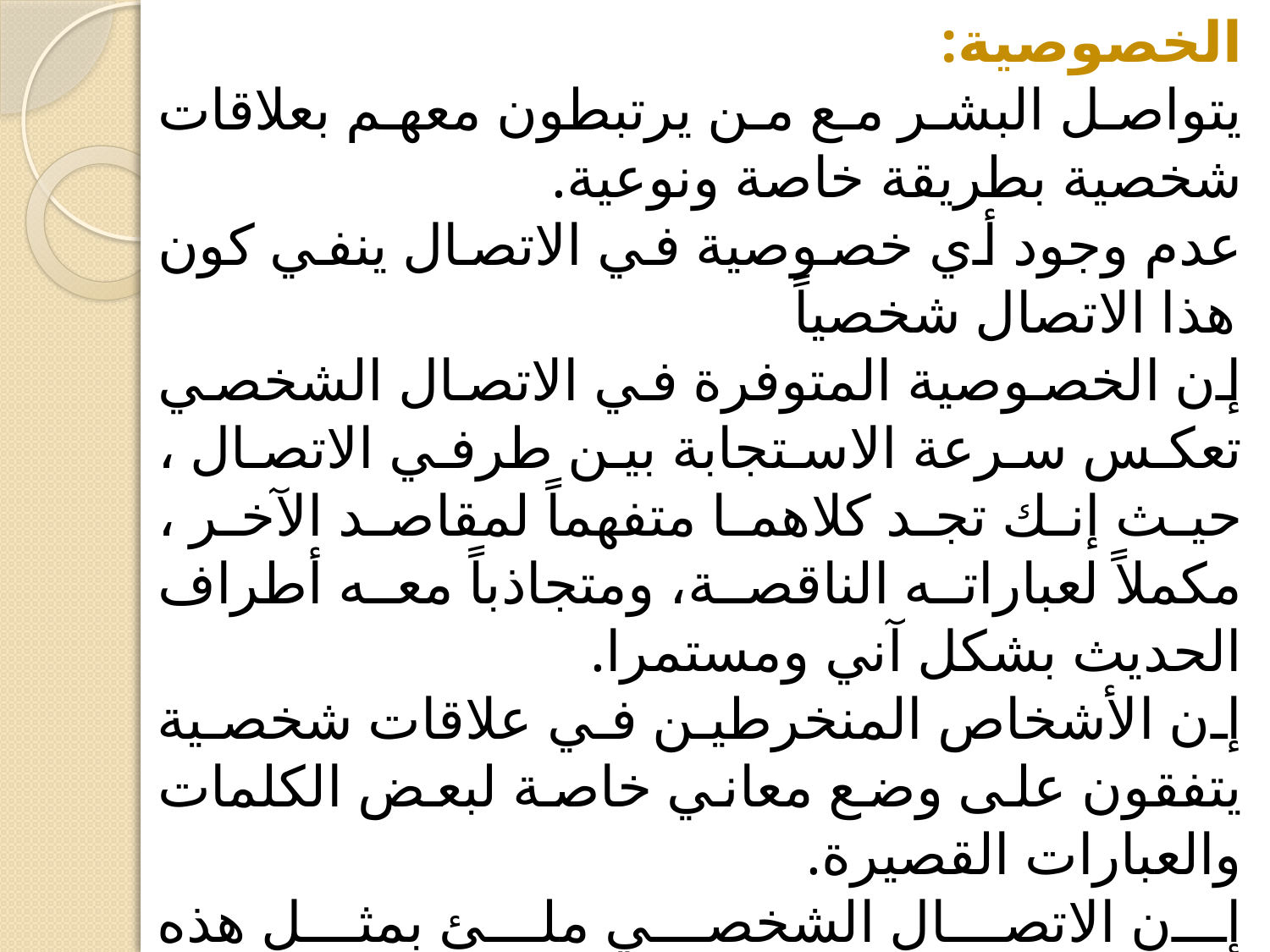

الخصوصية:
يتواصل البشر مع من يرتبطون معهم بعلاقات شخصية بطريقة خاصة ونوعية.
عدم وجود أي خصوصية في الاتصال ينفي كون هذا الاتصال شخصياً
إن الخصوصية المتوفرة في الاتصال الشخصي تعكس سرعة الاستجابة بين طرفي الاتصال ، حيث إنك تجد كلاهما متفهماً لمقاصد الآخر ، مكملاً لعباراته الناقصة، ومتجاذباً معه أطراف الحديث بشكل آني ومستمرا.
إن الأشخاص المنخرطين في علاقات شخصية يتفقون على وضع معاني خاصة لبعض الكلمات والعبارات القصيرة.
إن الاتصال الشخصي ملئ بمثل هذه المصطلحات والعبارات القصيرة ، كما أنه ملئ بالكثير من الرسائل غير اللفظية التي لا يفهمها إلا طرفا العلاقة.